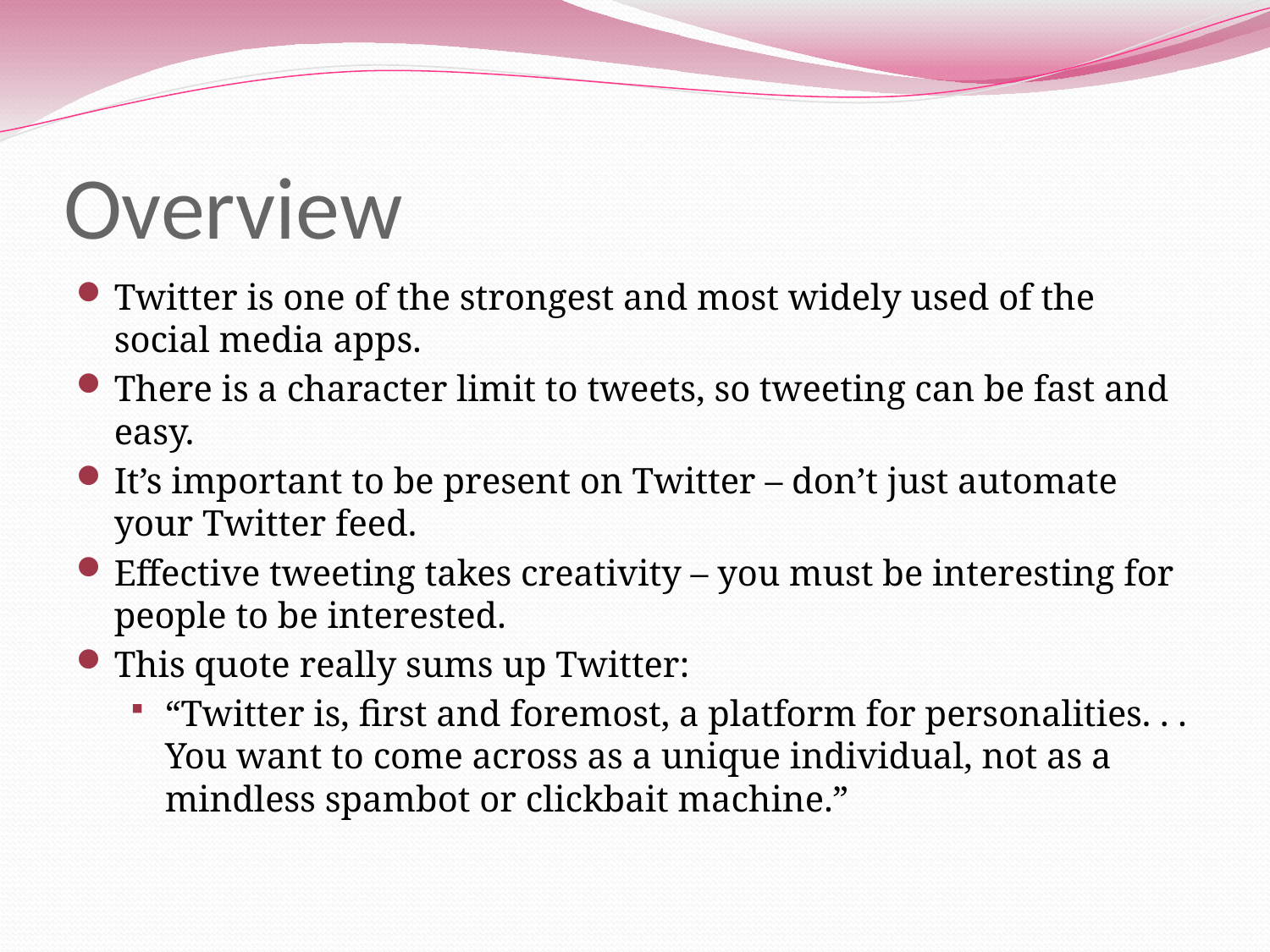

# Overview
Twitter is one of the strongest and most widely used of the social media apps.
There is a character limit to tweets, so tweeting can be fast and easy.
It’s important to be present on Twitter – don’t just automate your Twitter feed.
Effective tweeting takes creativity – you must be interesting for people to be interested.
This quote really sums up Twitter:
“Twitter is, first and foremost, a platform for personalities. . . You want to come across as a unique individual, not as a mindless spambot or clickbait machine.”